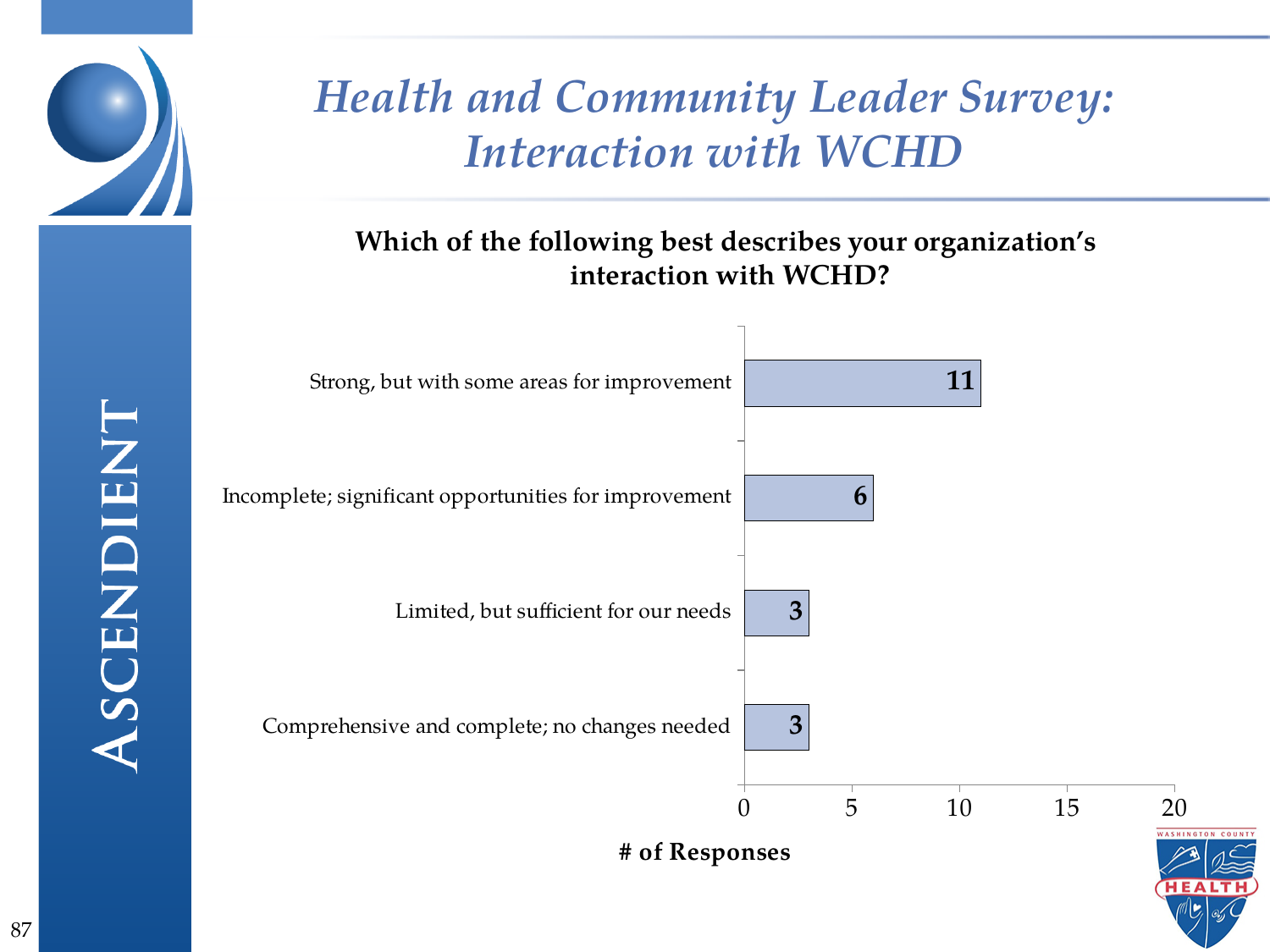

# Health and Community Leader Survey: Interaction with WCHD
Which of the following best describes your organization’s
interaction with WCHD?

### Chart

| Category | Column1 |
|---|---|
| Comprehensive and complete; no changes needed | 3.0 |
| Limited, but sufficient for our needs | 3.0 |
| Incomplete; significant opportunities for improvement | 6.0 |
| Strong, but with some areas for improvement | 11.0 |